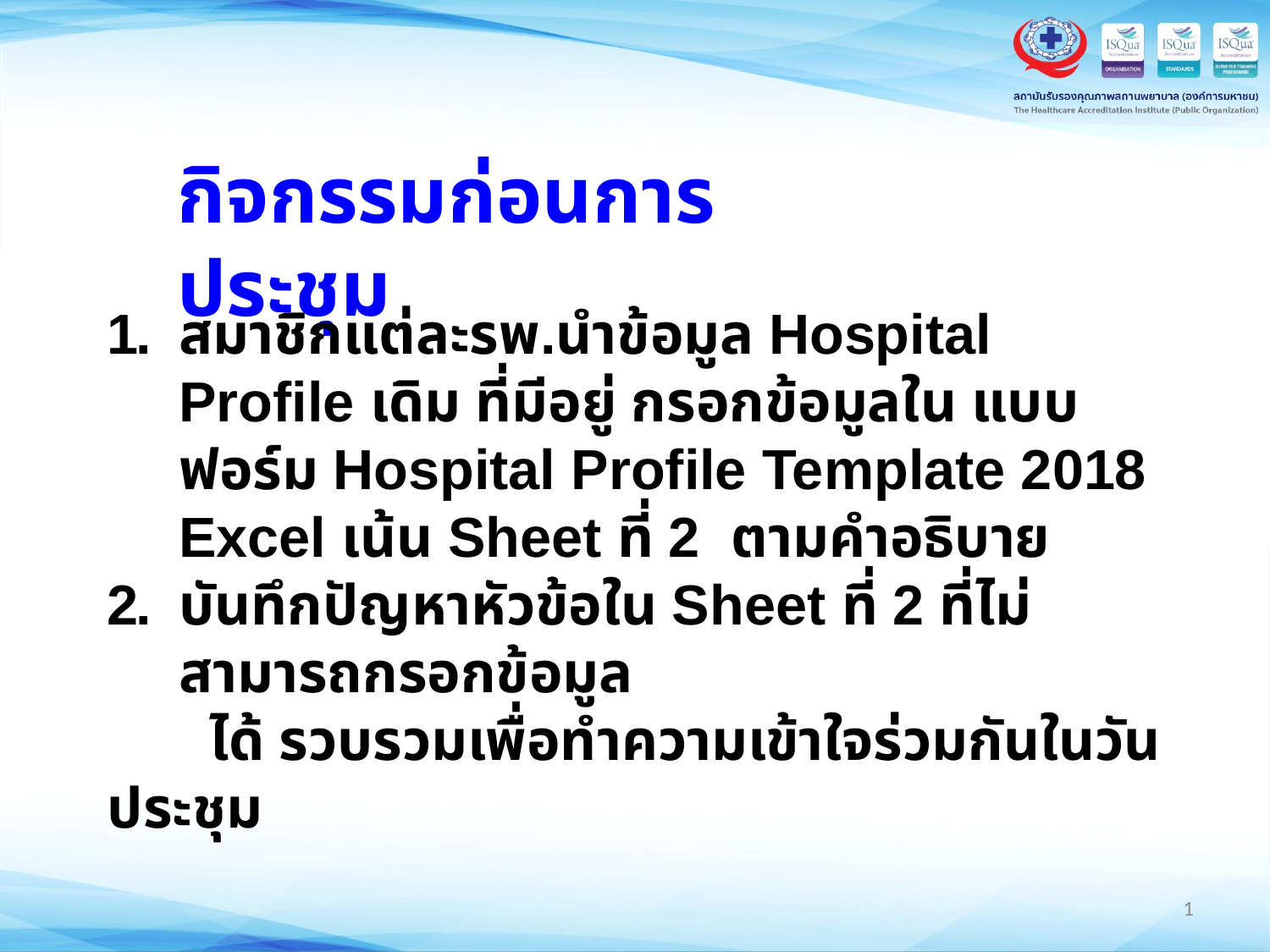

กิจกรรมก่อนการประชุม
สมาชิกแต่ละรพ.นำข้อมูล Hospital Profile เดิม ที่มีอยู่ กรอกข้อมูลใน แบบฟอร์ม Hospital Profile Template 2018 Excel เน้น Sheet ที่ 2  ตามคำอธิบาย
บันทึกปัญหาหัวข้อใน Sheet ที่ 2 ที่ไม่สามารถกรอกข้อมูล
       ได้ รวบรวมเพื่อทำความเข้าใจร่วมกันในวันประชุม

1